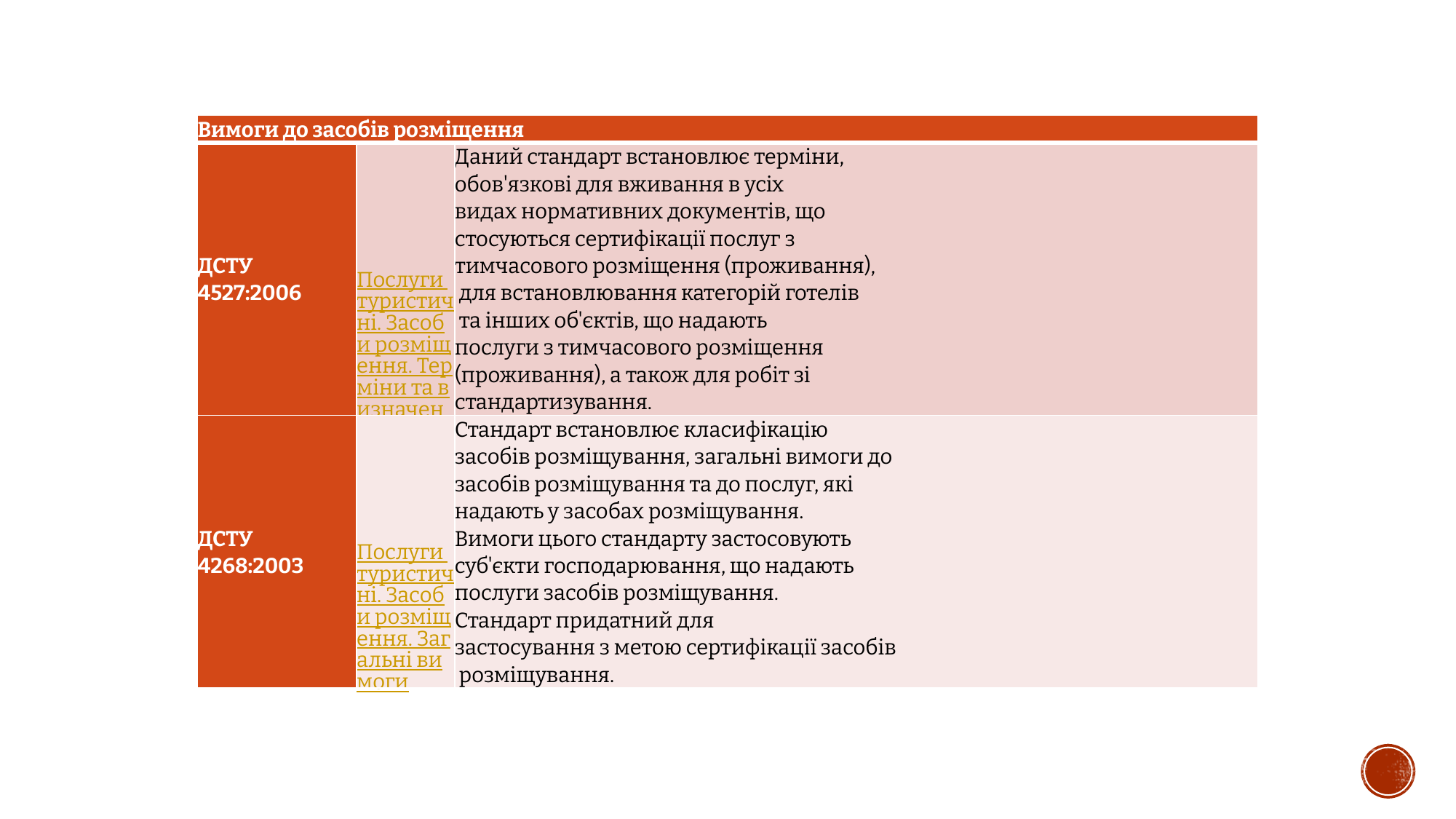

| Вимоги до засобів розміщення |  |  |
| --- | --- | --- |
| ДСТУ 4527:2006 | Послуги туристичні. Засоби розміщення. Терміни та визначення | Даний стандарт встановлює терміни, обов'язкові для вживання в усіх видах нормативних документів, що стосуються сертифікації послуг з тимчасового розміщення (проживання), для встановлювання категорій готелів та інших об'єктів, що надають послуги з тимчасового розміщення (проживання), а також для робіт зі стандартизування. |
| ДСТУ 4268:2003 | Послуги туристичні. Засоби розміщення. Загальні вимоги | Стандарт встановлює класифікацію засобів розміщування, загальні вимоги до засобів розміщування та до послуг, які надають у засобах розміщування. Вимоги цього стандарту застосовують суб'єкти господарювання, що надають послуги засобів розміщування. Стандарт придатний для застосування з метою сертифікації засобів розміщування. |